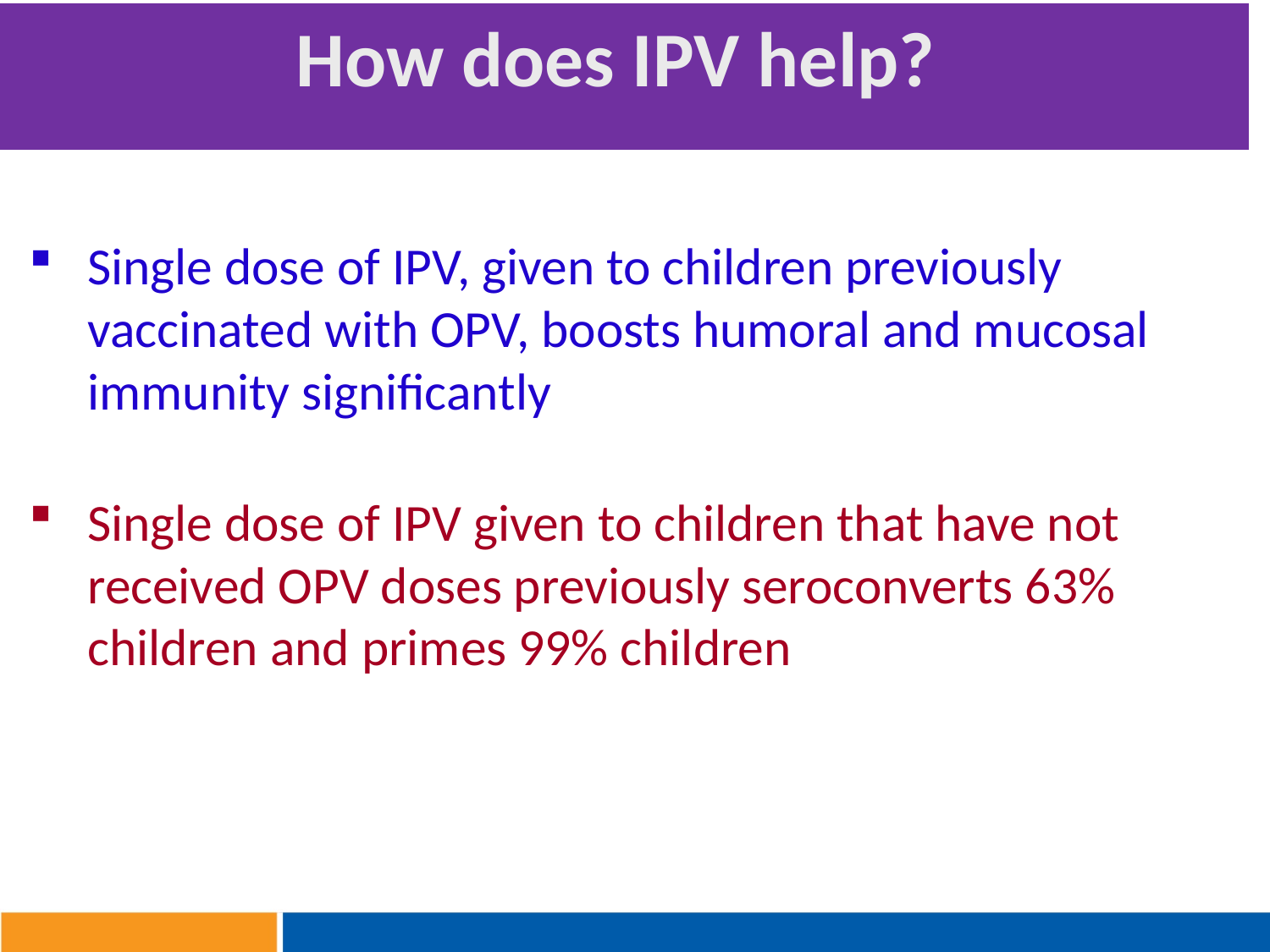

# How does IPV help?
Single dose of IPV, given to children previously vaccinated with OPV, boosts humoral and mucosal immunity significantly
Single dose of IPV given to children that have not received OPV doses previously seroconverts 63% children and primes 99% children